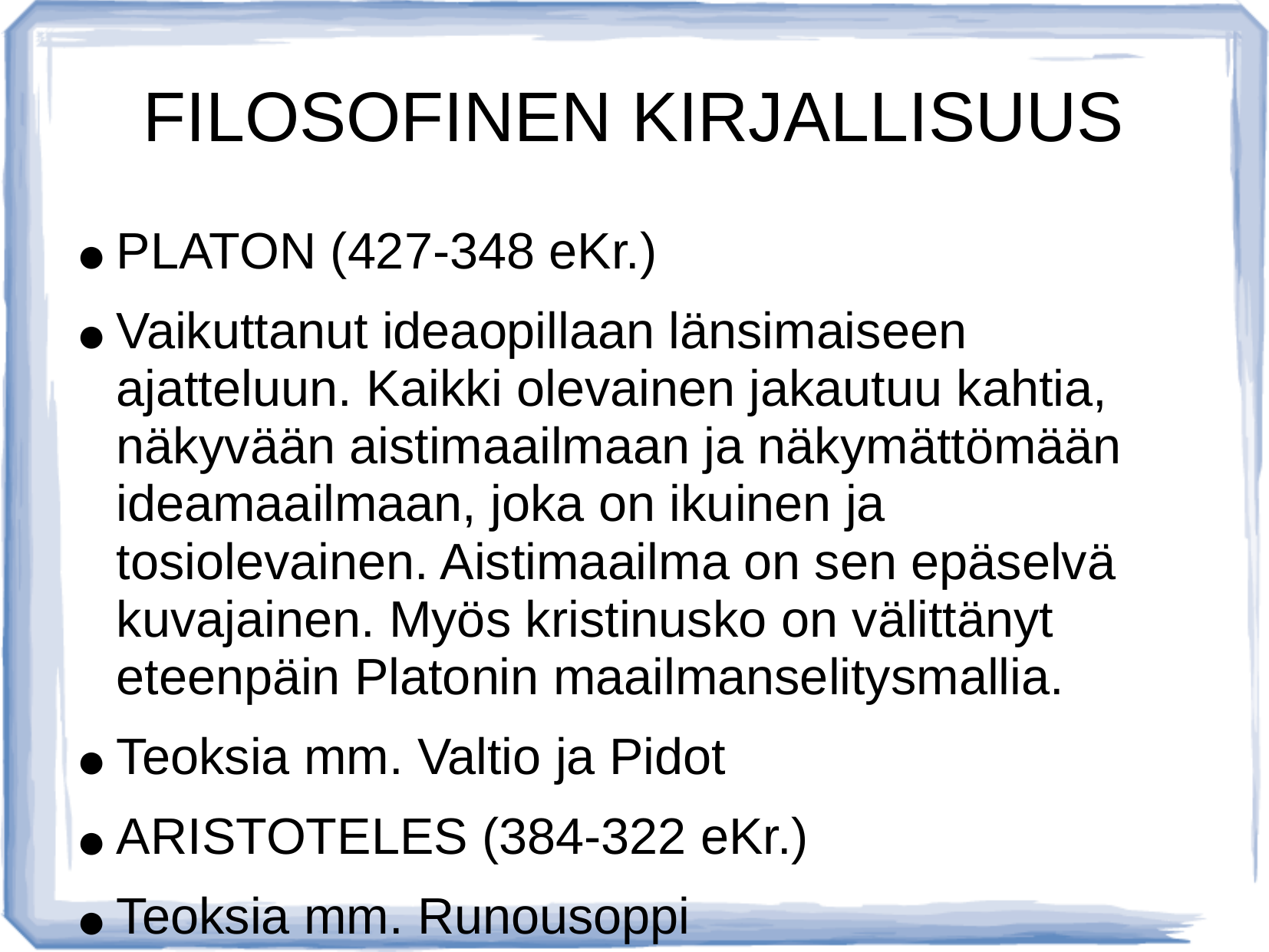

# FILOSOFINEN KIRJALLISUUS

PLATON (427-348 eKr.)‏
Vaikuttanut ideaopillaan länsimaiseen ajatteluun. Kaikki olevainen jakautuu kahtia, näkyvään aistimaailmaan ja näkymättömään ideamaailmaan, joka on ikuinen ja tosiolevainen. Aistimaailma on sen epäselvä kuvajainen. Myös kristinusko on välittänyt eteenpäin Platonin maailmanselitysmallia.
Teoksia mm. Valtio ja Pidot
ARISTOTELES (384-322 eKr.)‏
Teoksia mm. Runousoppi